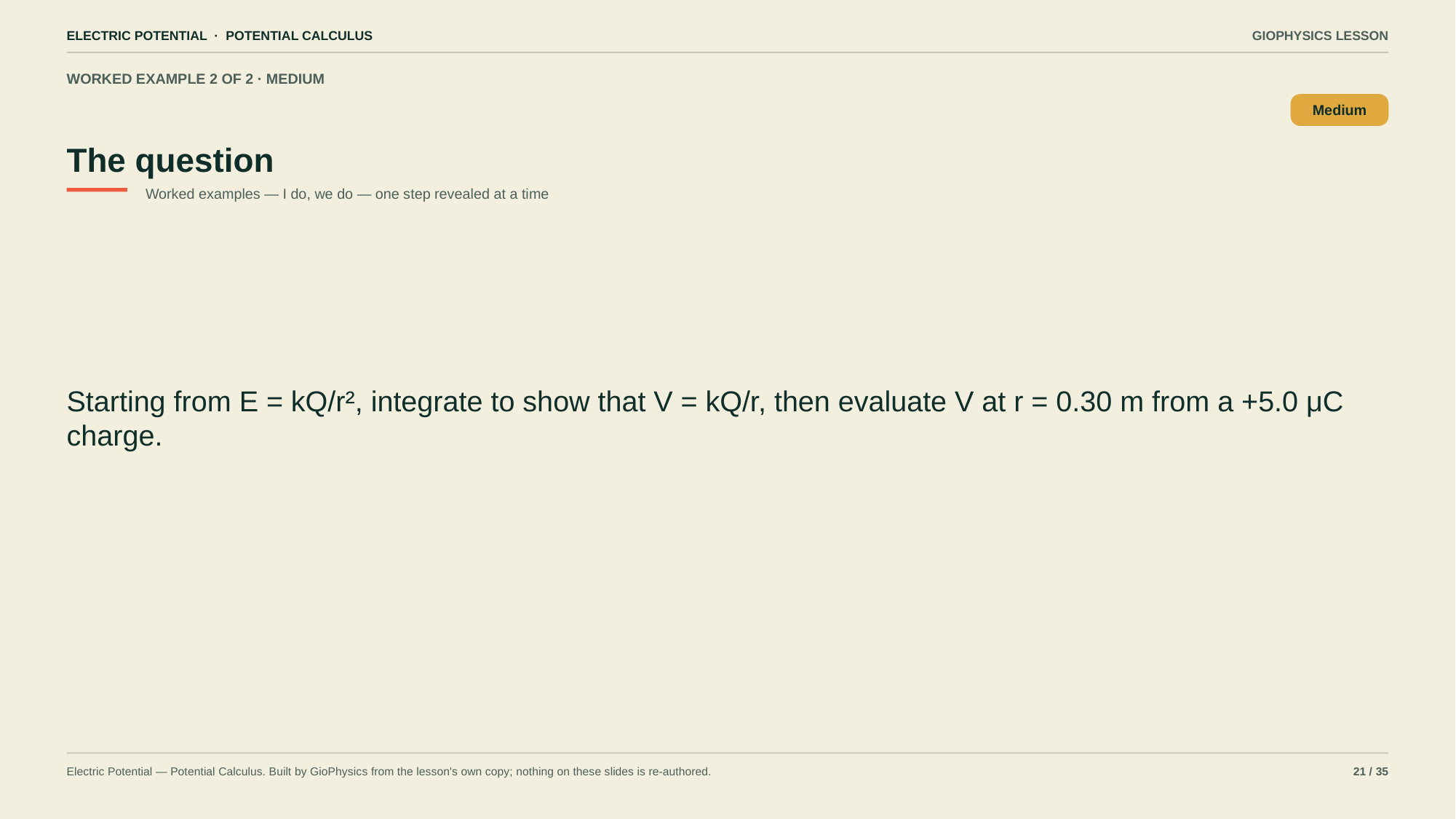

ELECTRIC POTENTIAL  ·  POTENTIAL CALCULUS
GIOPHYSICS LESSON

WORKED EXAMPLE 2 OF 2 · MEDIUM
The question

Medium
Worked examples — I do, we do — one step revealed at a time

Starting from E = kQ/r², integrate to show that V = kQ/r, then evaluate V at r = 0.30 m from a +5.0 μC charge.

Electric Potential — Potential Calculus. Built by GioPhysics from the lesson's own copy; nothing on these slides is re-authored.
21 / 35